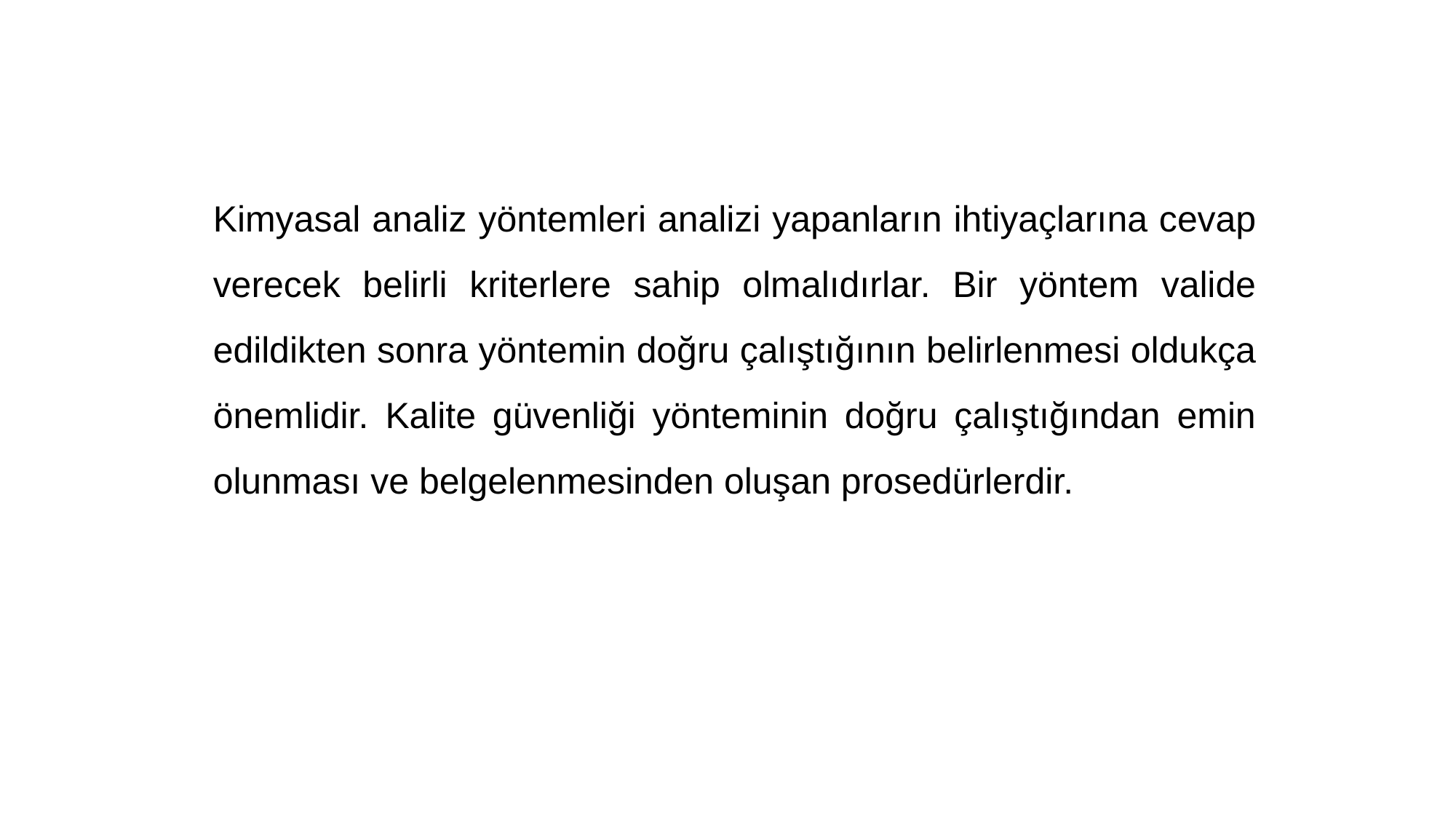

Kimyasal analiz yöntemleri analizi yapanların ihtiyaçlarına cevap verecek belirli kriterlere sahip olmalıdırlar. Bir yöntem valide edildikten sonra yöntemin doğru çalıştığının belirlenmesi oldukça önemlidir. Kalite güvenliği yönteminin doğru çalıştığından emin olunması ve belgelenmesinden oluşan prosedürlerdir.